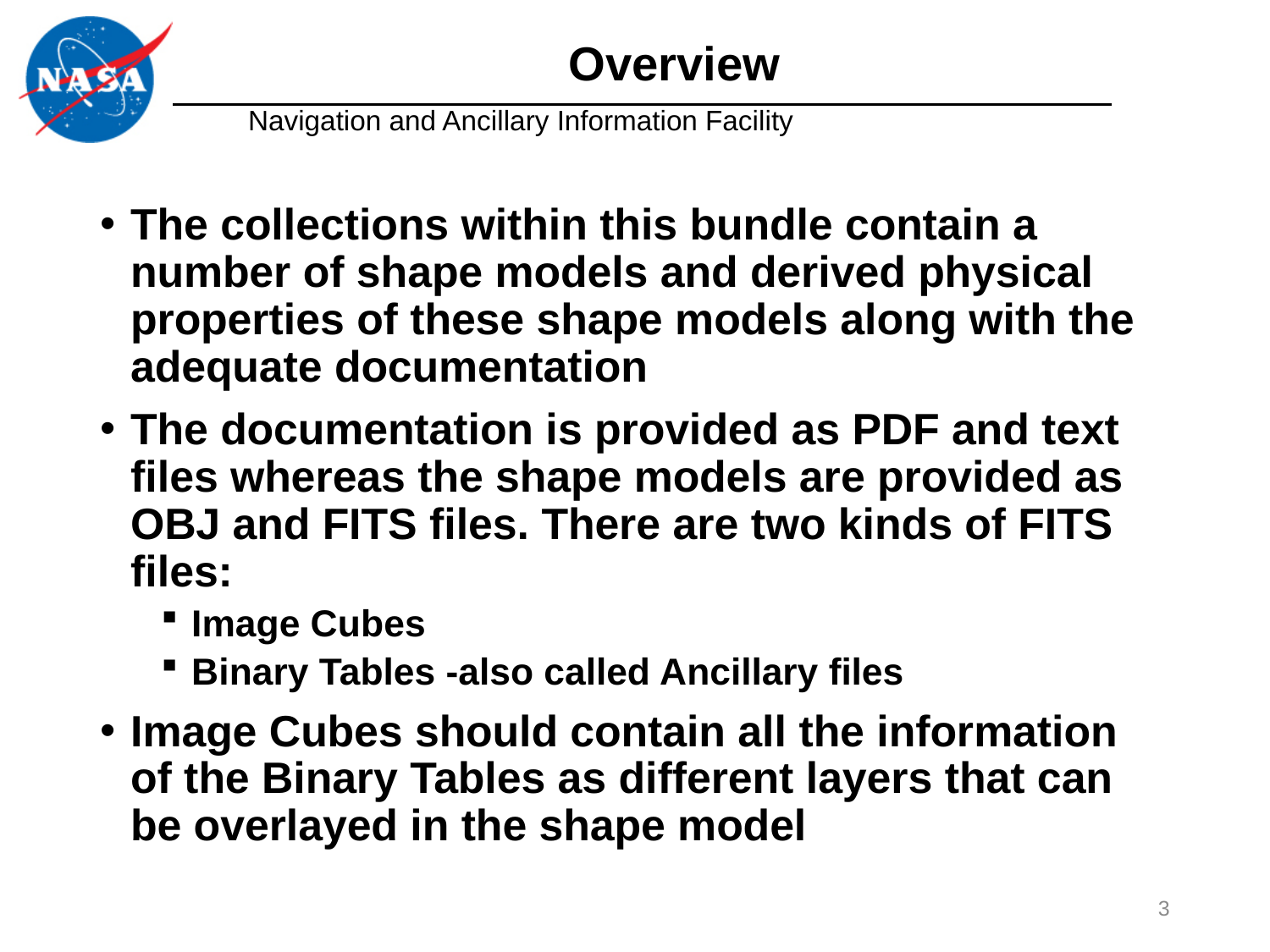

# Overview
The collections within this bundle contain a number of shape models and derived physical properties of these shape models along with the adequate documentation
The documentation is provided as PDF and text files whereas the shape models are provided as OBJ and FITS files. There are two kinds of FITS files:
Image Cubes
Binary Tables -also called Ancillary files
Image Cubes should contain all the information of the Binary Tables as different layers that can be overlayed in the shape model

3